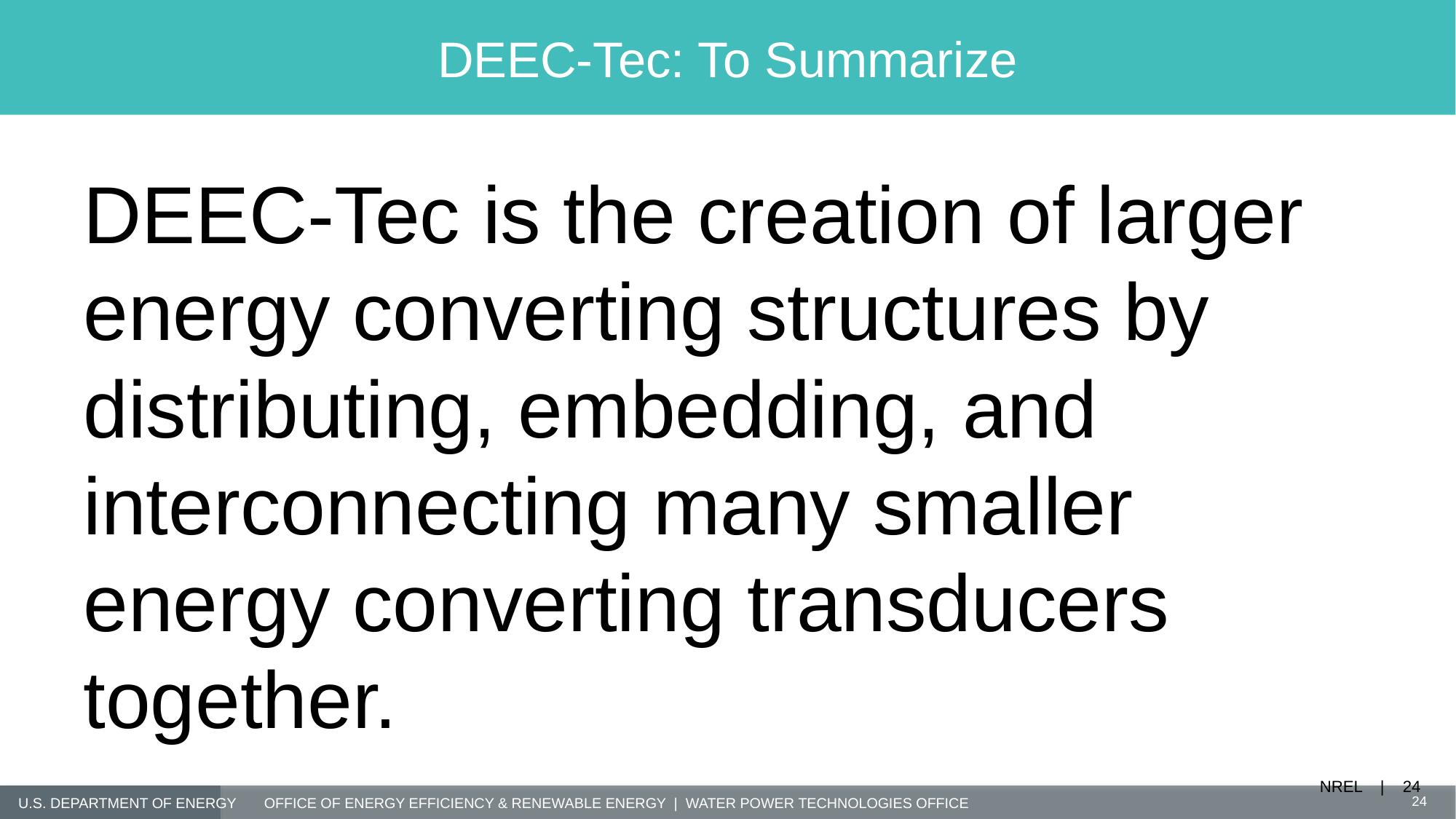

# DEEC-Tec: To Summarize
DEEC-Tec is the creation of larger energy converting structures by distributing, embedding, and interconnecting many smaller energy converting transducers together.